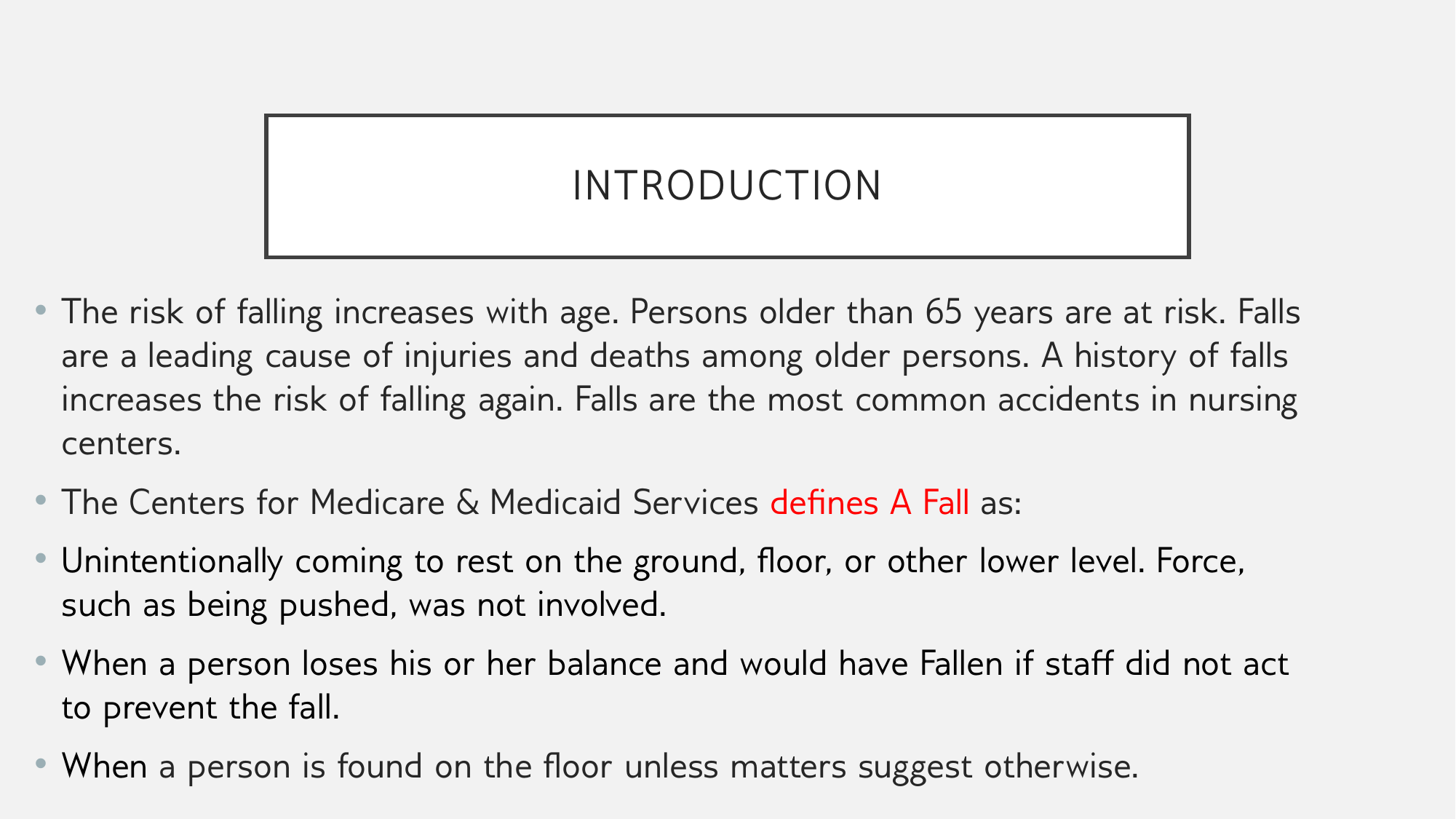

# INTRODUCTION
The risk of falling increases with age. Persons older than 65 years are at risk. Falls are a leading cause of injuries and deaths among older persons. A history of falls increases the risk of falling again. Falls are the most common accidents in nursing centers.
The Centers for Medicare & Medicaid Services defines A Fall as:
Unintentionally coming to rest on the ground, floor, or other lower level. Force, such as being pushed, was not involved.
When a person loses his or her balance and would have Fallen if staff did not act to prevent the fall.
When a person is found on the floor unless matters suggest otherwise.